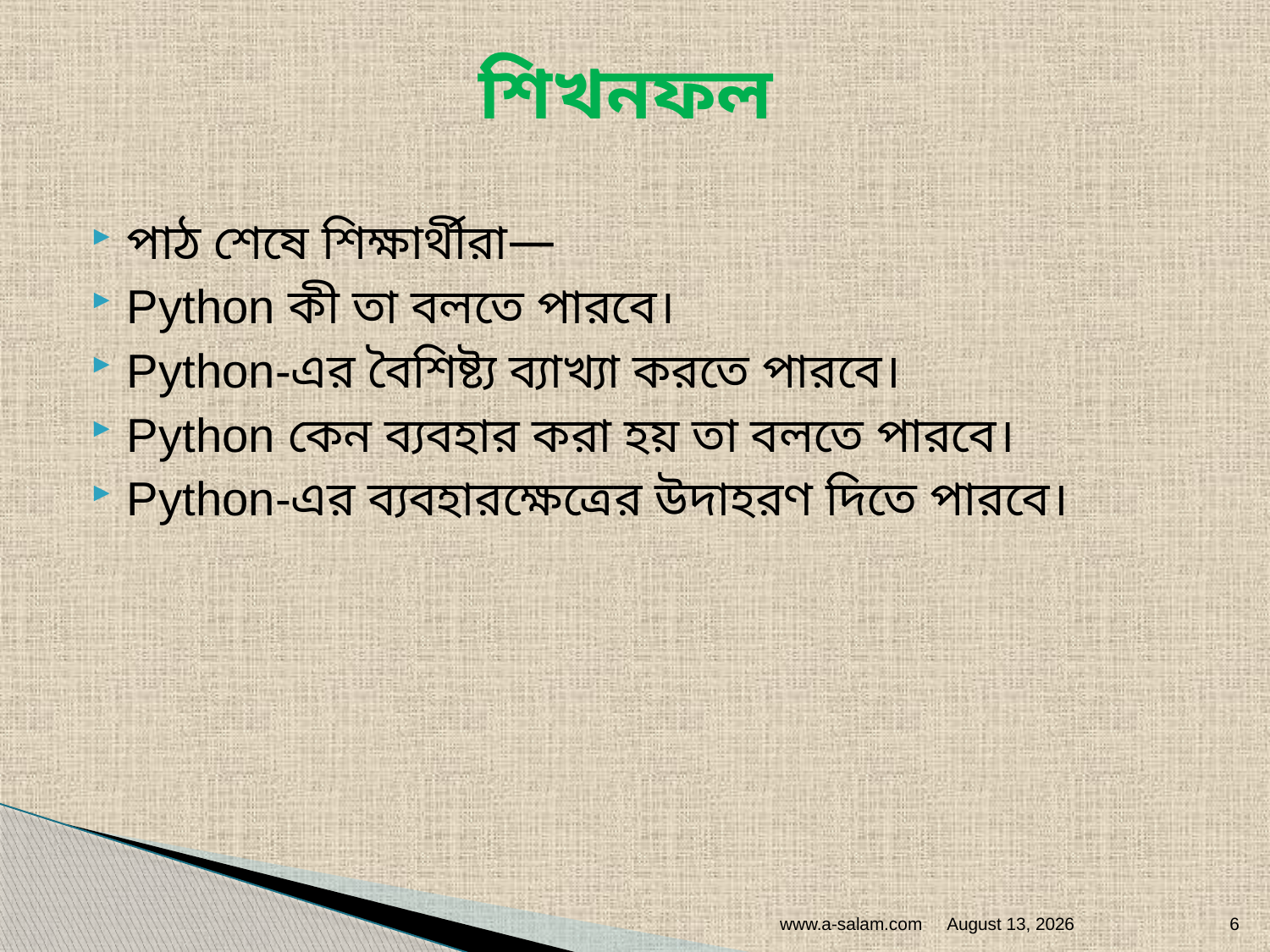

# শিখনফল
পাঠ শেষে শিক্ষার্থীরা—
Python কী তা বলতে পারবে।
Python-এর বৈশিষ্ট্য ব্যাখ্যা করতে পারবে।
Python কেন ব্যবহার করা হয় তা বলতে পারবে।
Python-এর ব্যবহারক্ষেত্রের উদাহরণ দিতে পারবে।
www.a-salam.com
August 13, 2026
6